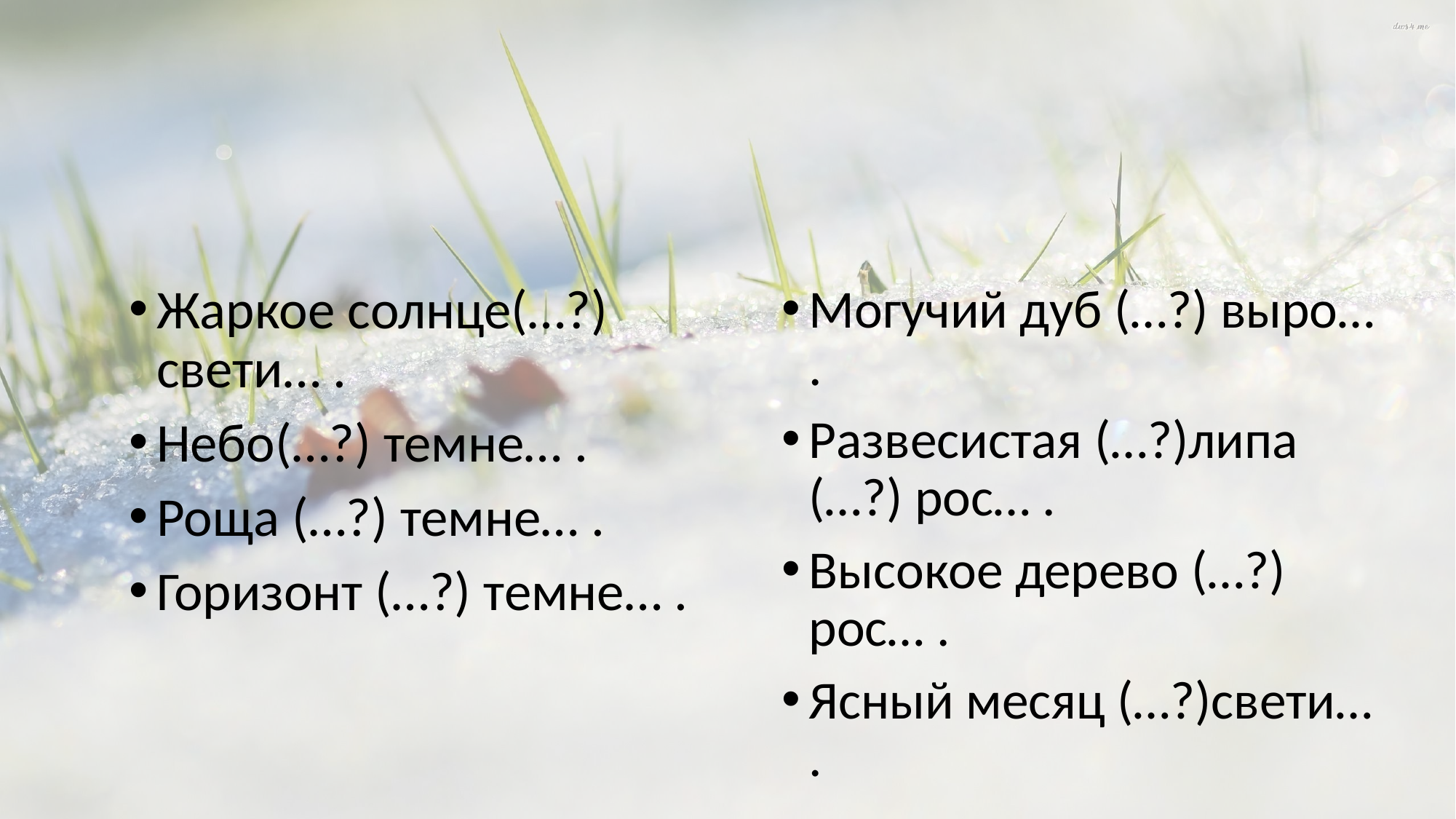

Жаркое солнце(…?) свети… .
Небо(…?) темне… .
Роща (…?) темне… .
Горизонт (…?) темне… .

Могучий дуб (…?) выро… .
Развесистая (…?)липа (…?) рос… .
Высокое дерево (…?) рос… .
Ясный месяц (…?)свети… .